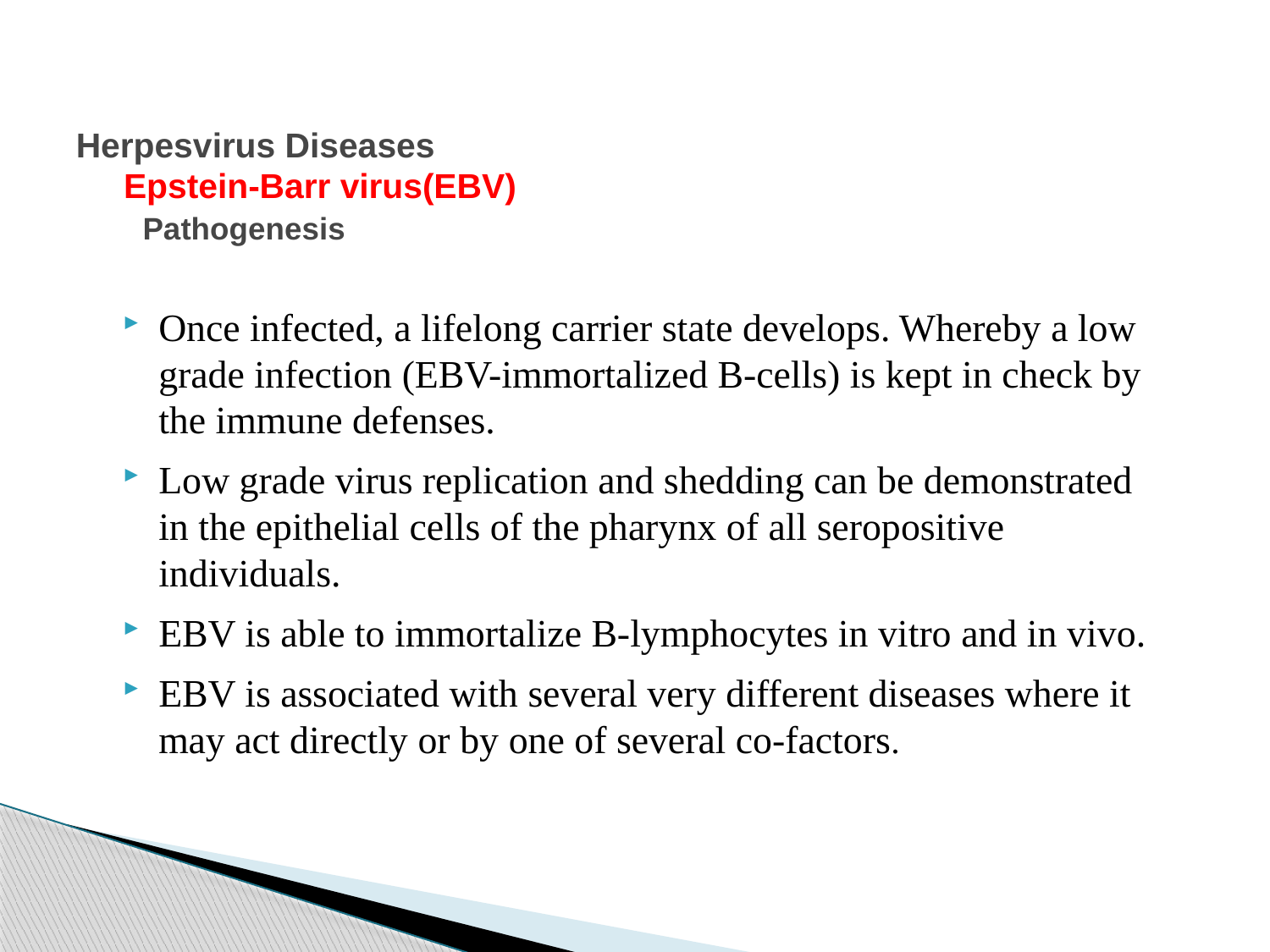

# Herpesvirus Diseases Epstein-Barr virus(EBV) Pathogenesis
Once infected, a lifelong carrier state develops. Whereby a low grade infection (EBV-immortalized B-cells) is kept in check by the immune defenses.
Low grade virus replication and shedding can be demonstrated in the epithelial cells of the pharynx of all seropositive individuals.
EBV is able to immortalize B-lymphocytes in vitro and in vivo.
EBV is associated with several very different diseases where it may act directly or by one of several co-factors.